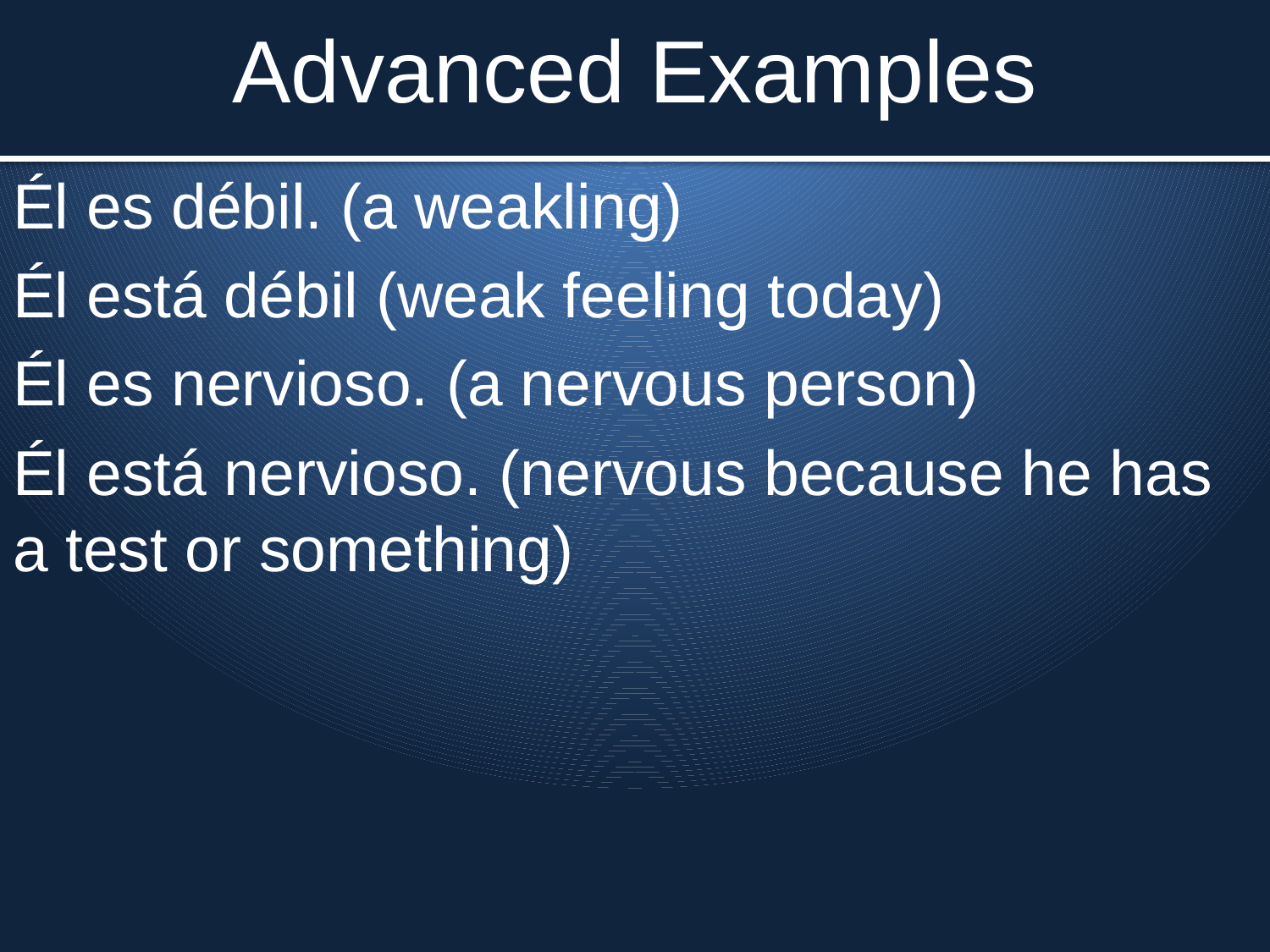

# Advanced Examples
Él es débil. (a weakling)
Él está débil (weak feeling today)
Él es nervioso. (a nervous person)
Él está nervioso. (nervous because he has a test or something)